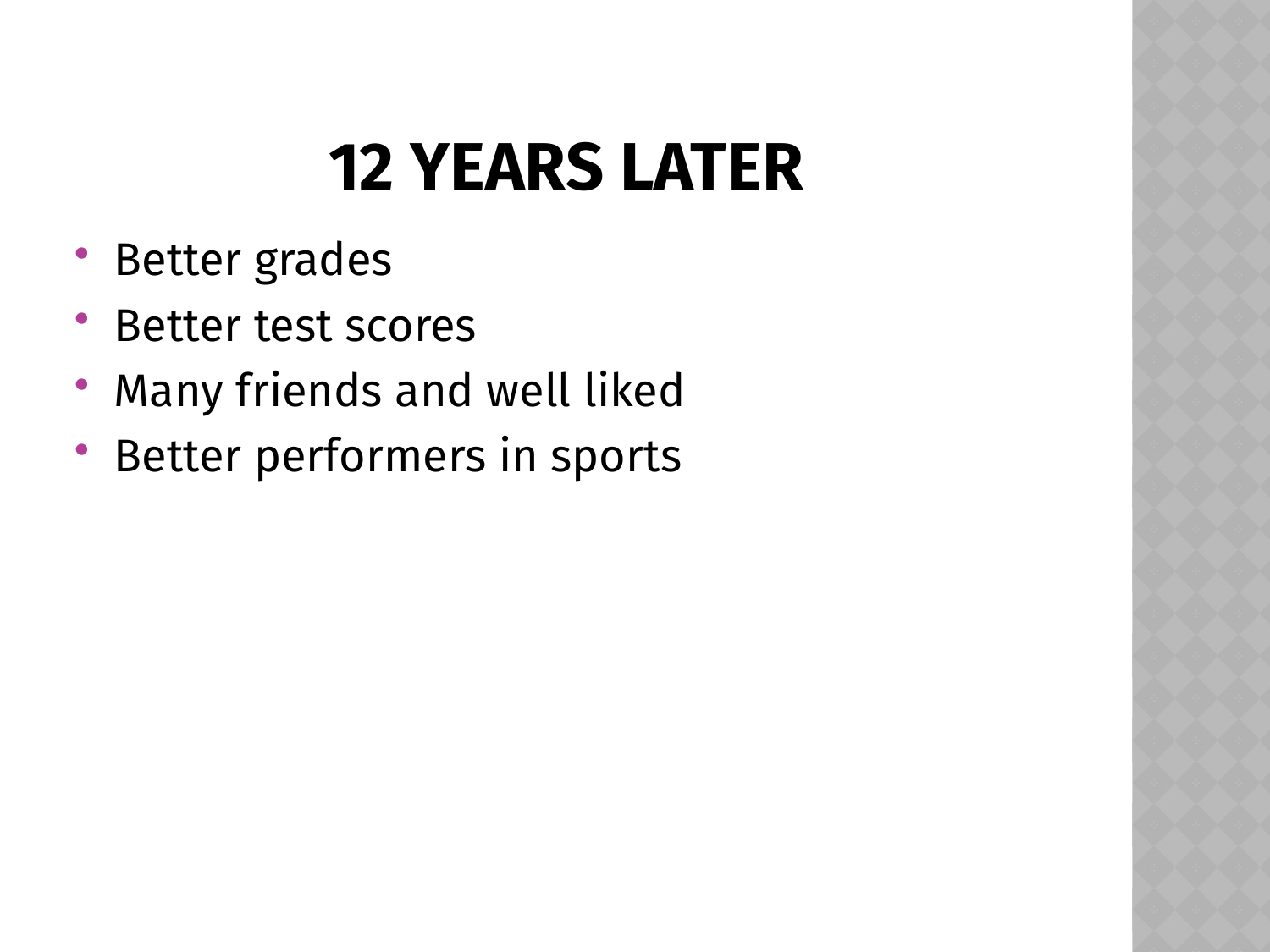

# 12 Years Later
Better grades
Better test scores
Many friends and well liked
Better performers in sports